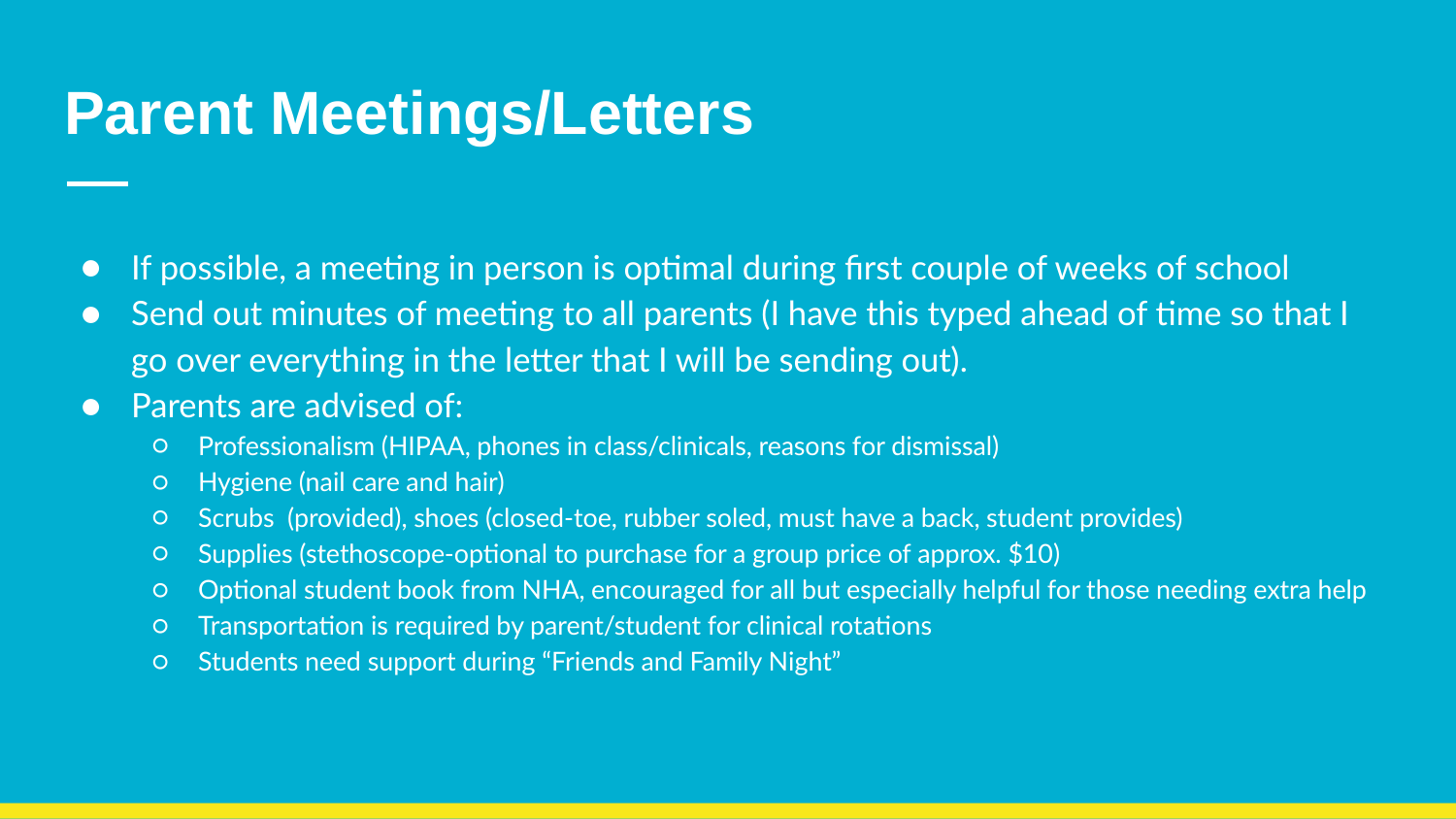

# Parent Meetings/Letters
If possible, a meeting in person is optimal during first couple of weeks of school
Send out minutes of meeting to all parents (I have this typed ahead of time so that I go over everything in the letter that I will be sending out).
Parents are advised of:
Professionalism (HIPAA, phones in class/clinicals, reasons for dismissal)
Hygiene (nail care and hair)
Scrubs  (provided), shoes (closed-toe, rubber soled, must have a back, student provides)
Supplies (stethoscope-optional to purchase for a group price of approx. $10)
Optional student book from NHA, encouraged for all but especially helpful for those needing extra help
Transportation is required by parent/student for clinical rotations
Students need support during “Friends and Family Night”